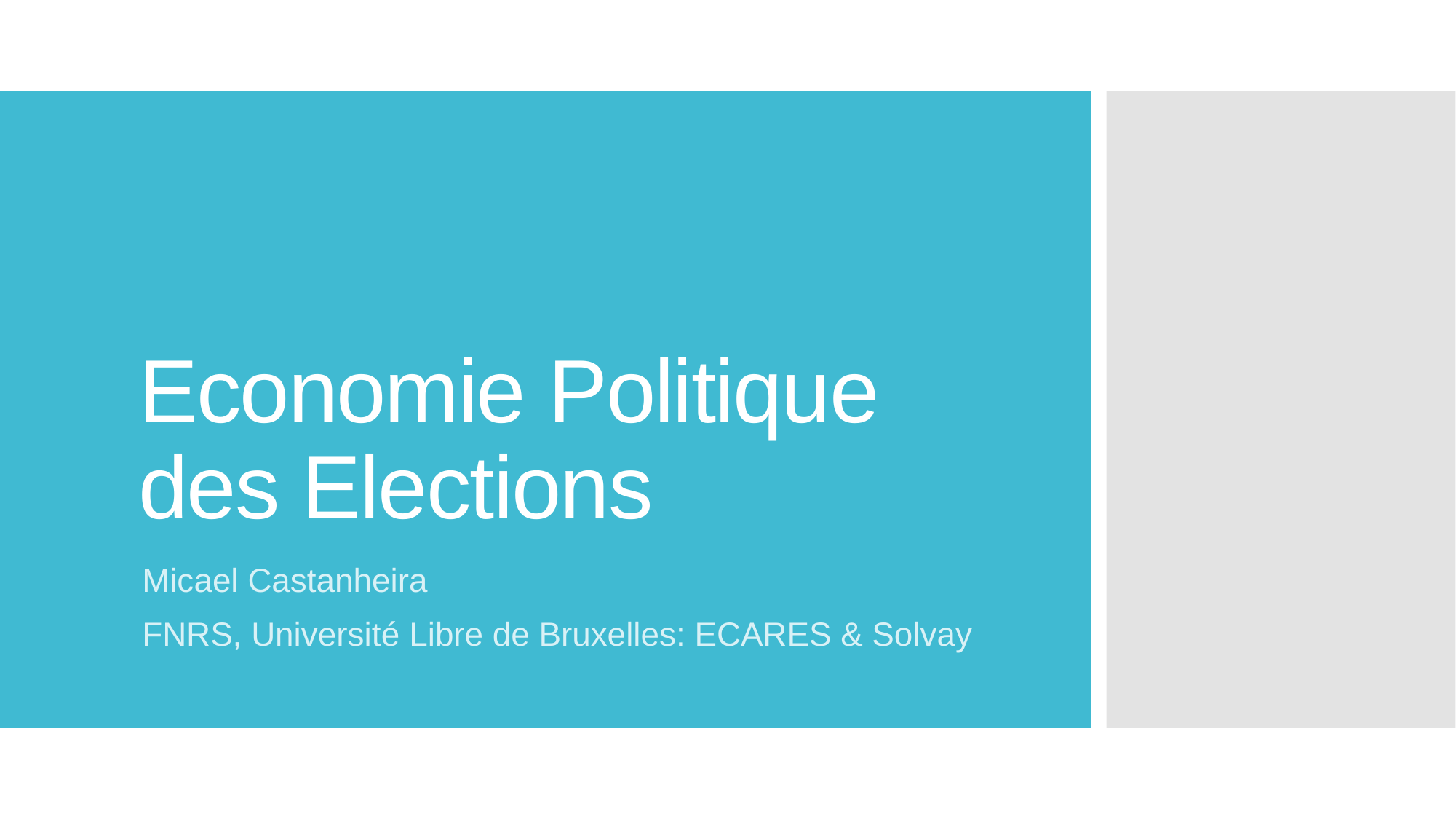

# Economie Politique des Elections
Micael Castanheira
FNRS, Université Libre de Bruxelles: ECARES & Solvay